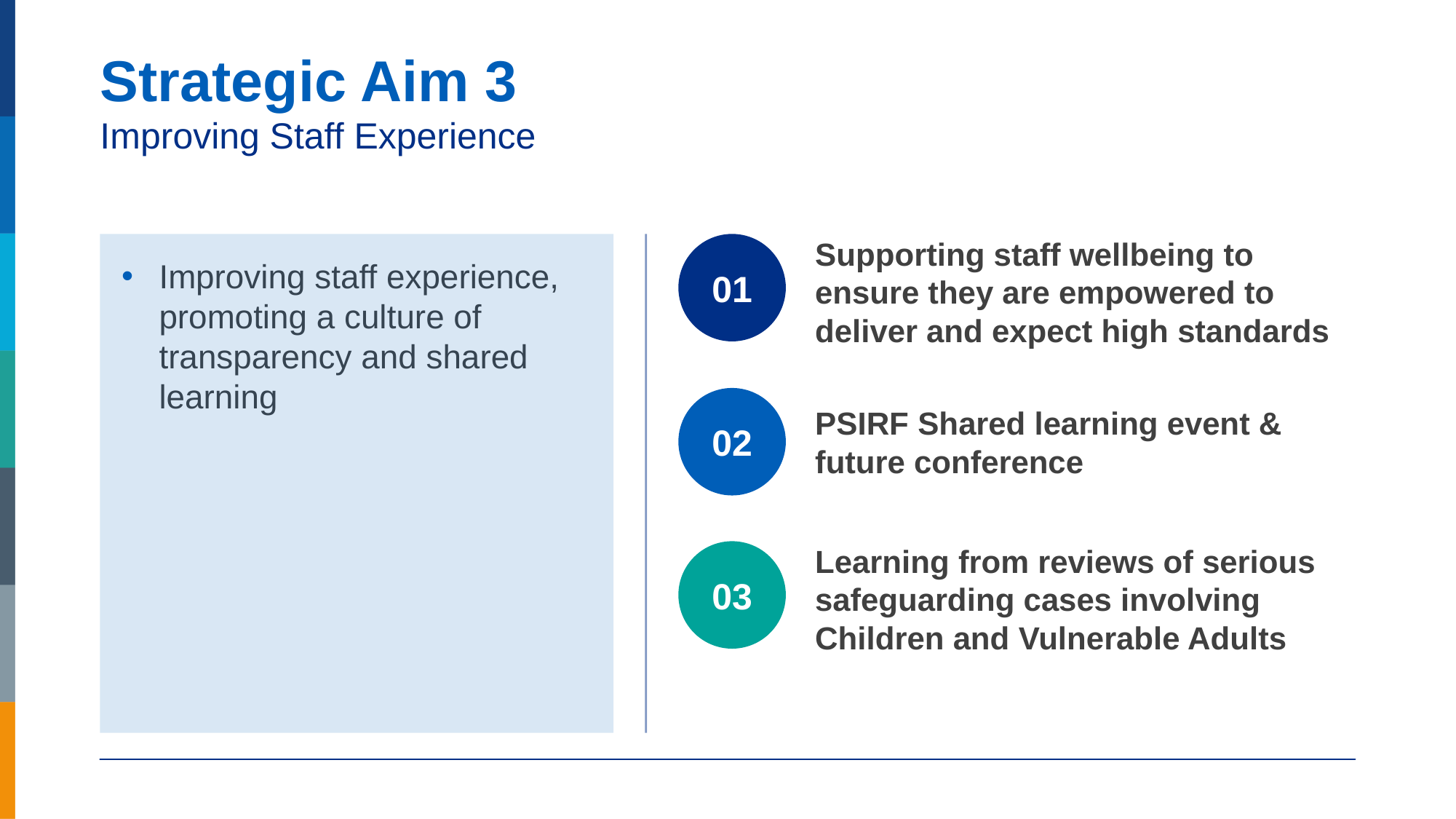

# Strategic Aim 3 Improving Staff Experience
Improving staff experience, promoting a culture of transparency and shared learning

01

Supporting staff wellbeing to ensure they are empowered to deliver and expect high standards
PSIRF Shared learning event & future conference
02

Learning from reviews of serious safeguarding cases involving Children and Vulnerable Adults
03